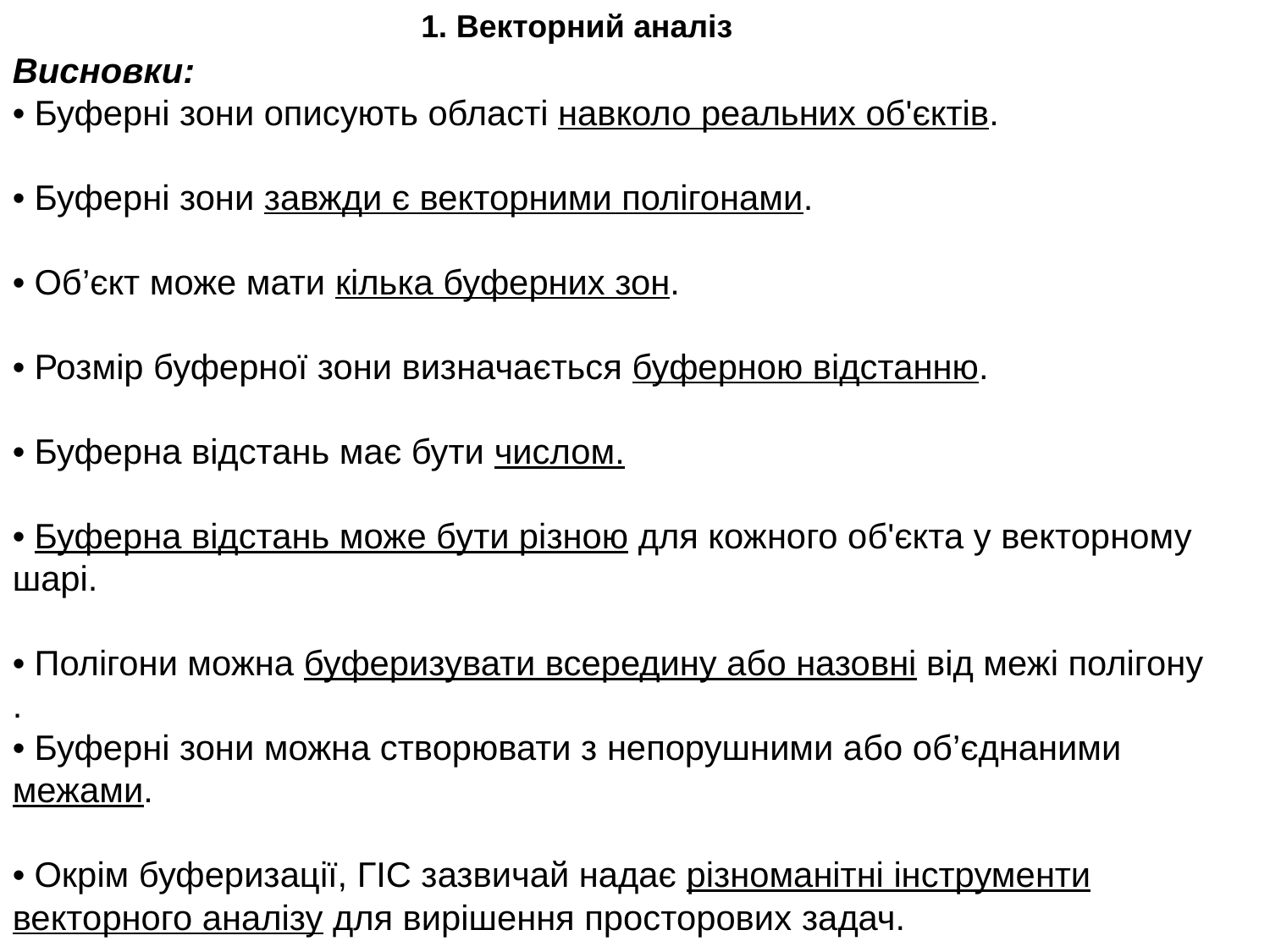

1. Векторний аналіз
Висновки:
• Буферні зони описують області навколо реальних об'єктів.

• Буферні зони завжди є векторними полігонами.

• Об’єкт може мати кілька буферних зон.

• Розмір буферної зони визначається буферною відстанню.

• Буферна відстань має бути числом.

• Буферна відстань може бути різною для кожного об'єкта у векторному шарі.

• Полігони можна буферизувати всередину або назовні від межі полігону
.
• Буферні зони можна створювати з непорушними або об’єднаними межами.

• Окрім буферизації, ГІС зазвичай надає різноманітні інструменти векторного аналізу для вирішення просторових задач.